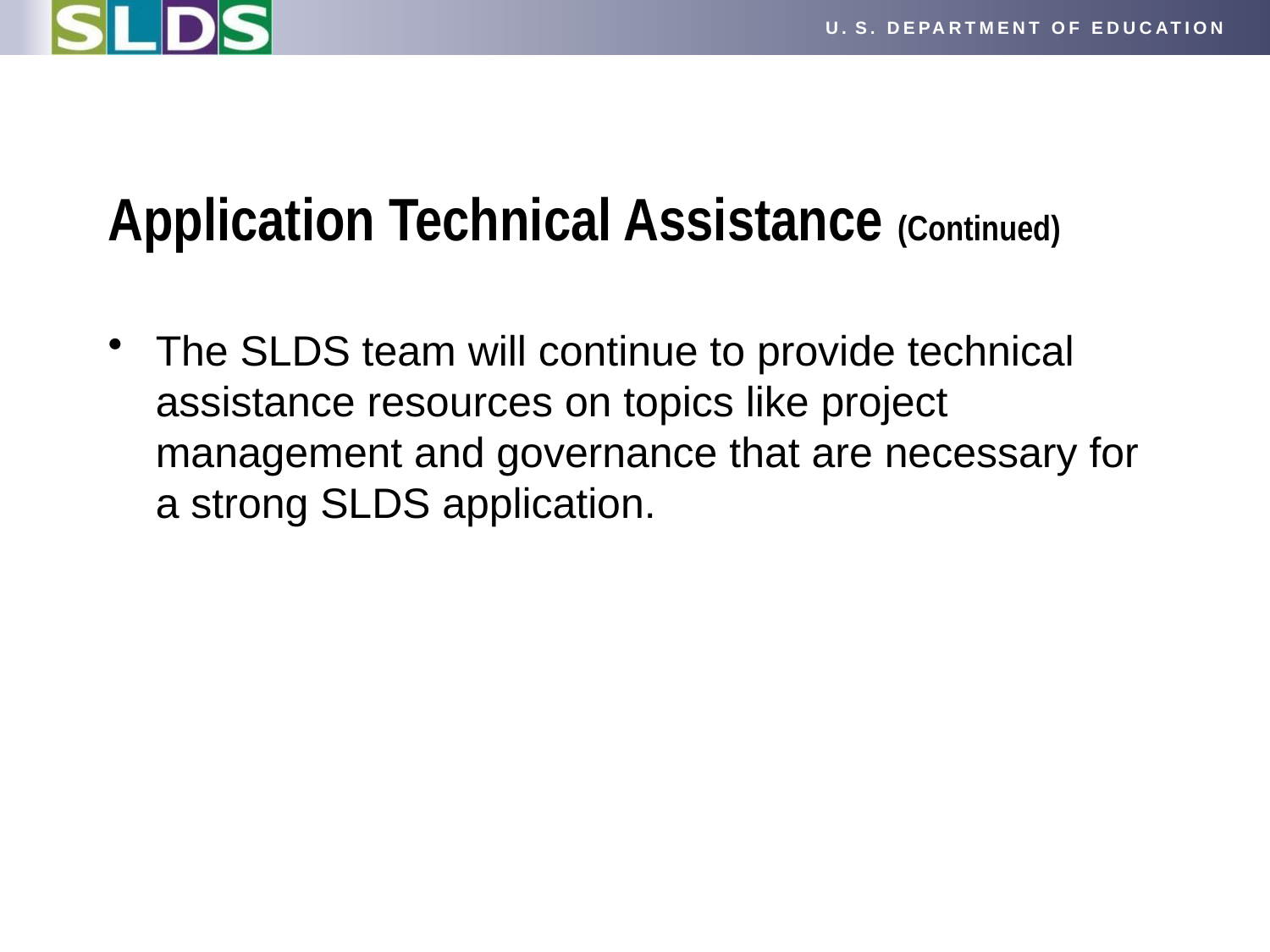

# Application Technical Assistance (Continued)
The SLDS team will continue to provide technical assistance resources on topics like project management and governance that are necessary for a strong SLDS application.